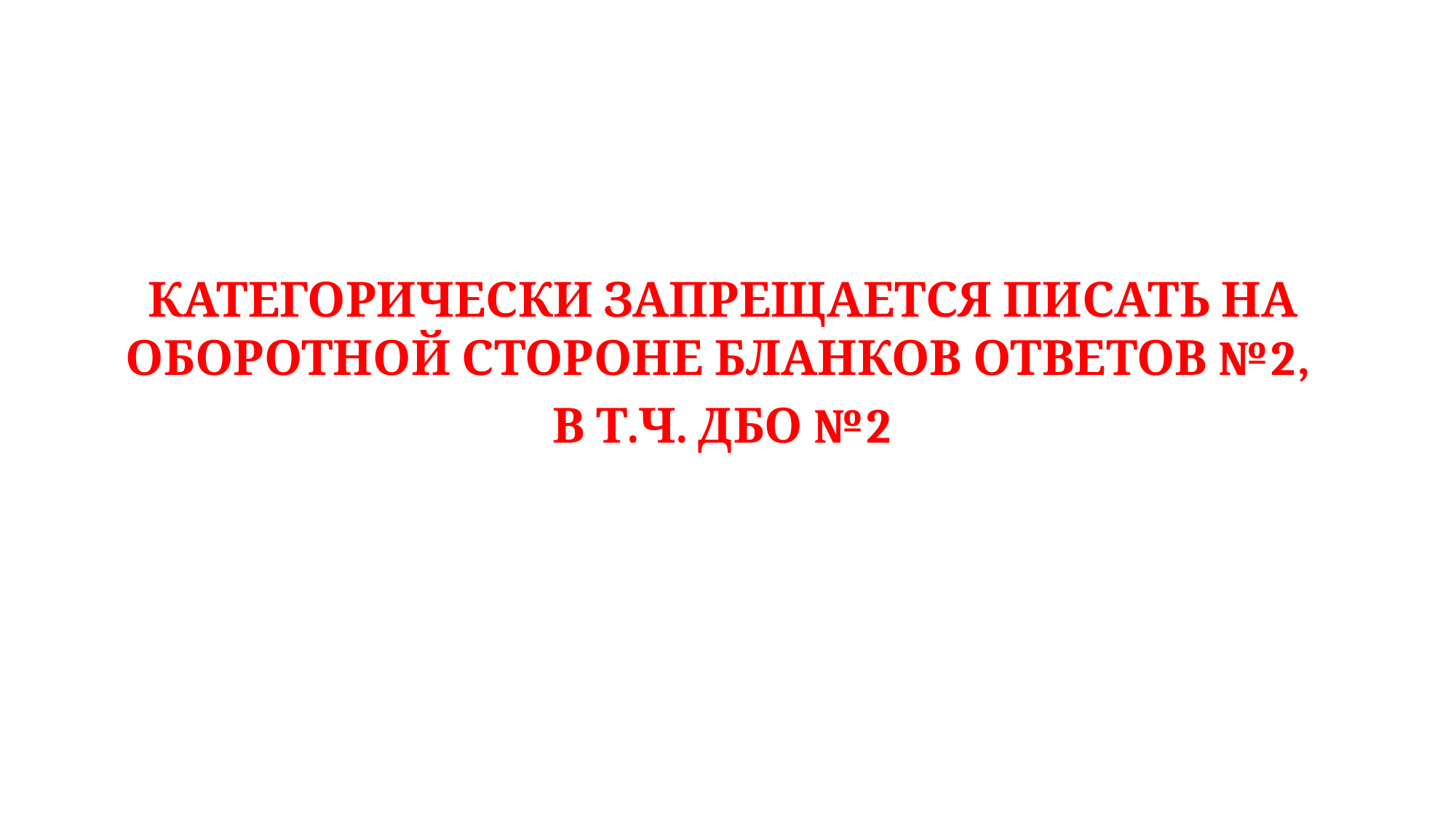

Категорически запрещается писать на оборотной стороне бланков ответов №2,
в т.ч. ДБО №2